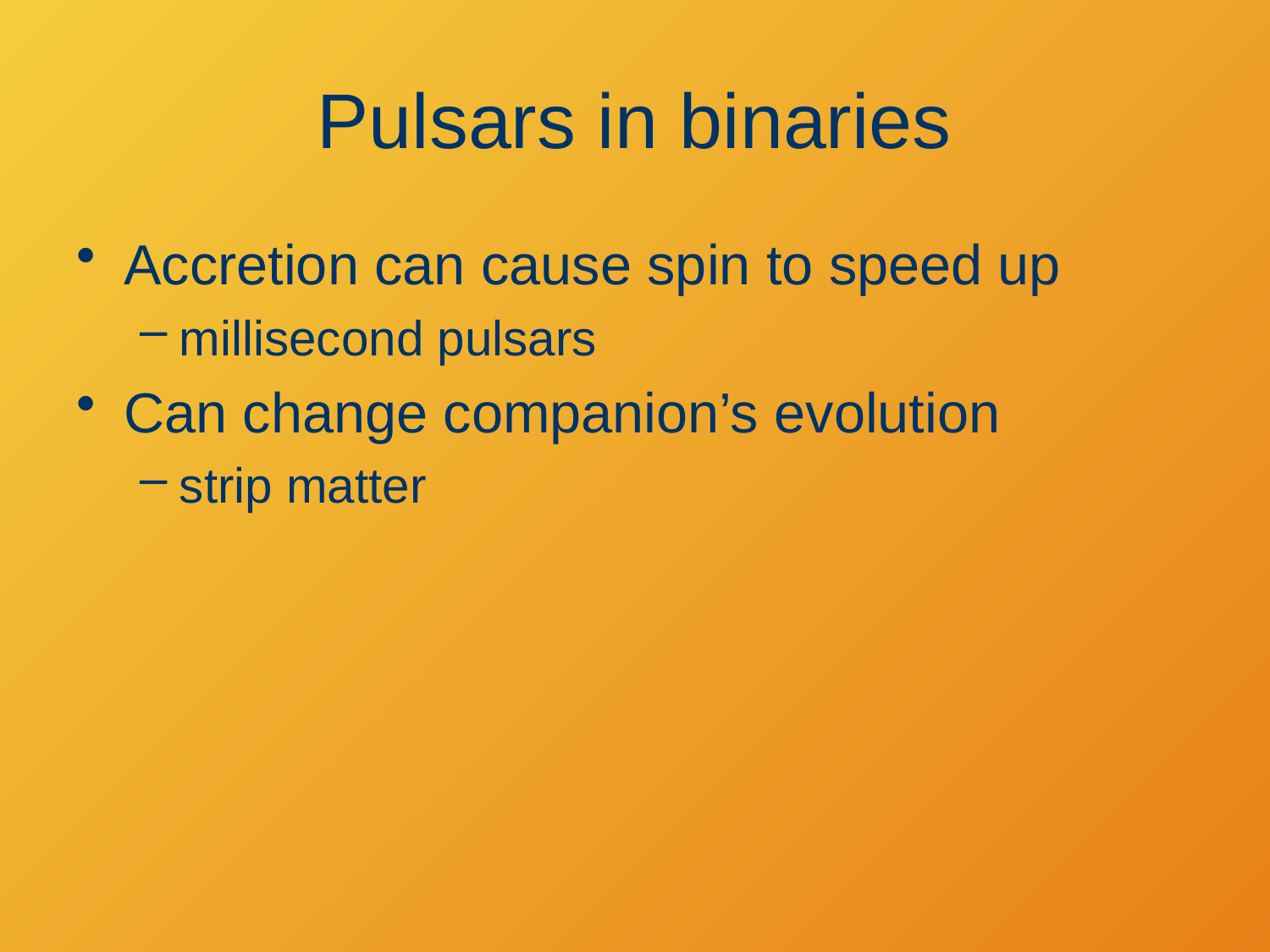

# Pulsars in binaries
Accretion can cause spin to speed up
millisecond pulsars
Can change companion’s evolution
strip matter